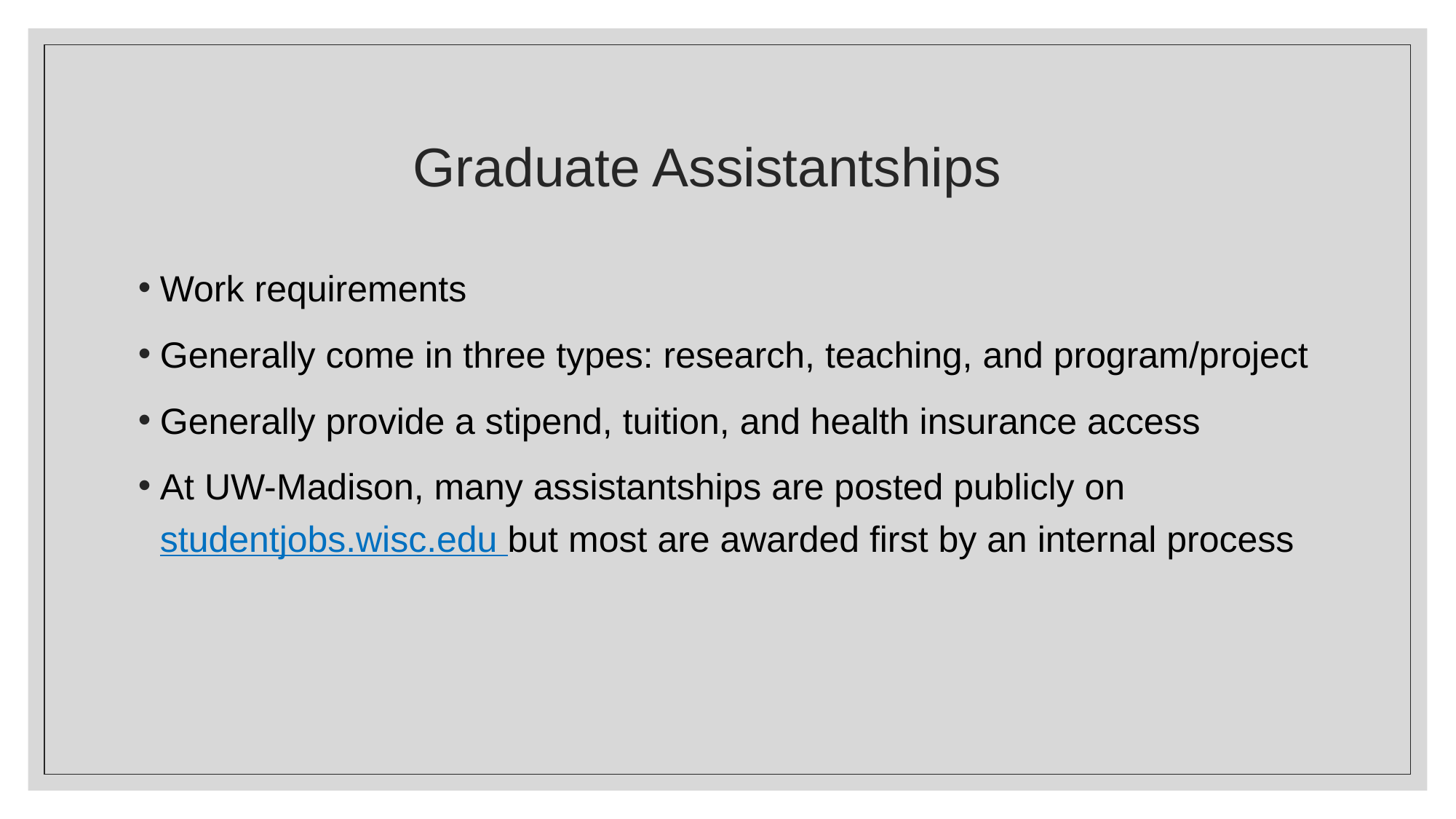

# Graduate Assistantships
Work requirements
Generally come in three types: research, teaching, and program/project
Generally provide a stipend, tuition, and health insurance access
At UW-Madison, many assistantships are posted publicly on studentjobs.wisc.edu but most are awarded first by an internal process